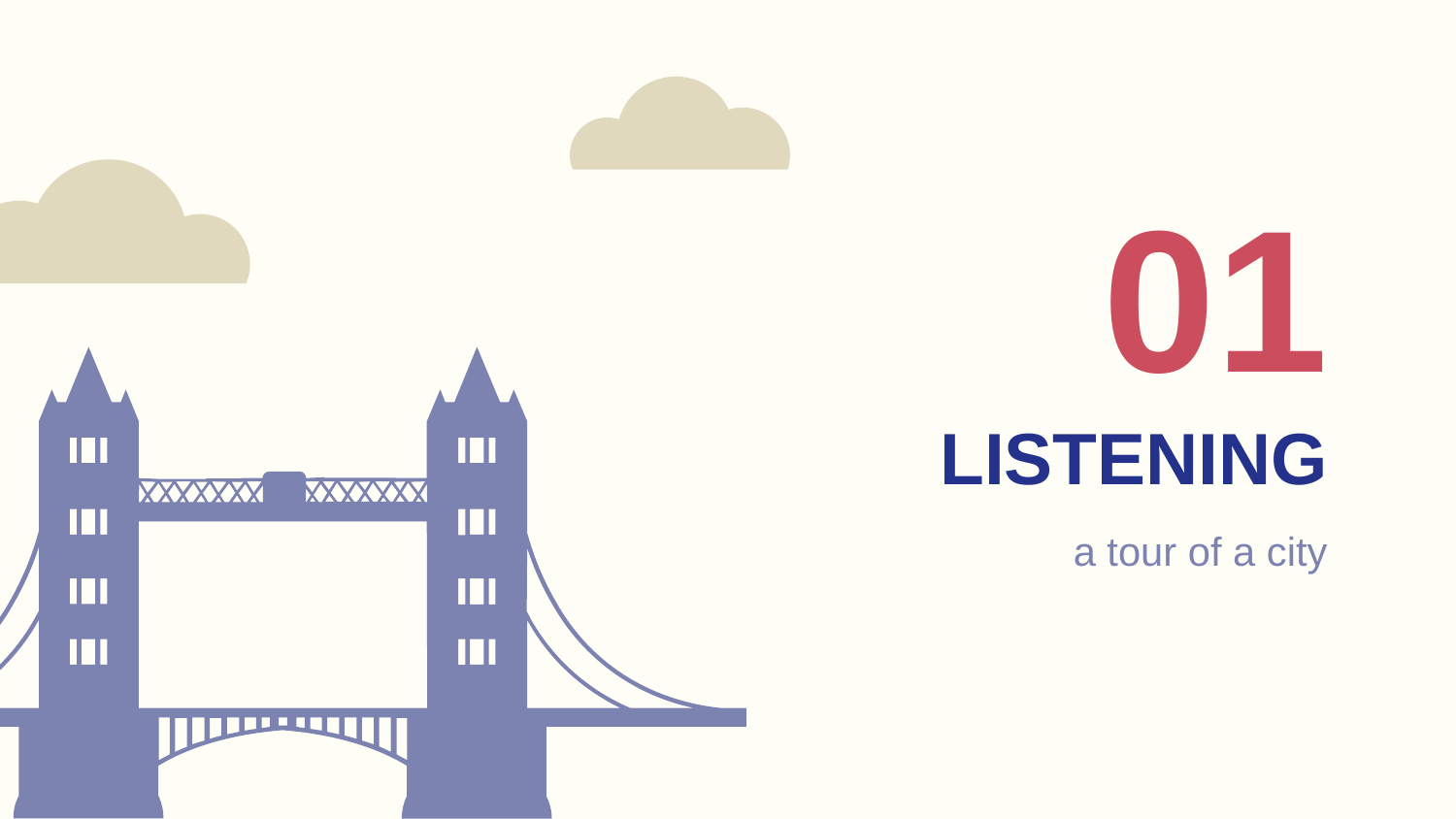

01
# LISTENING
a tour of a city